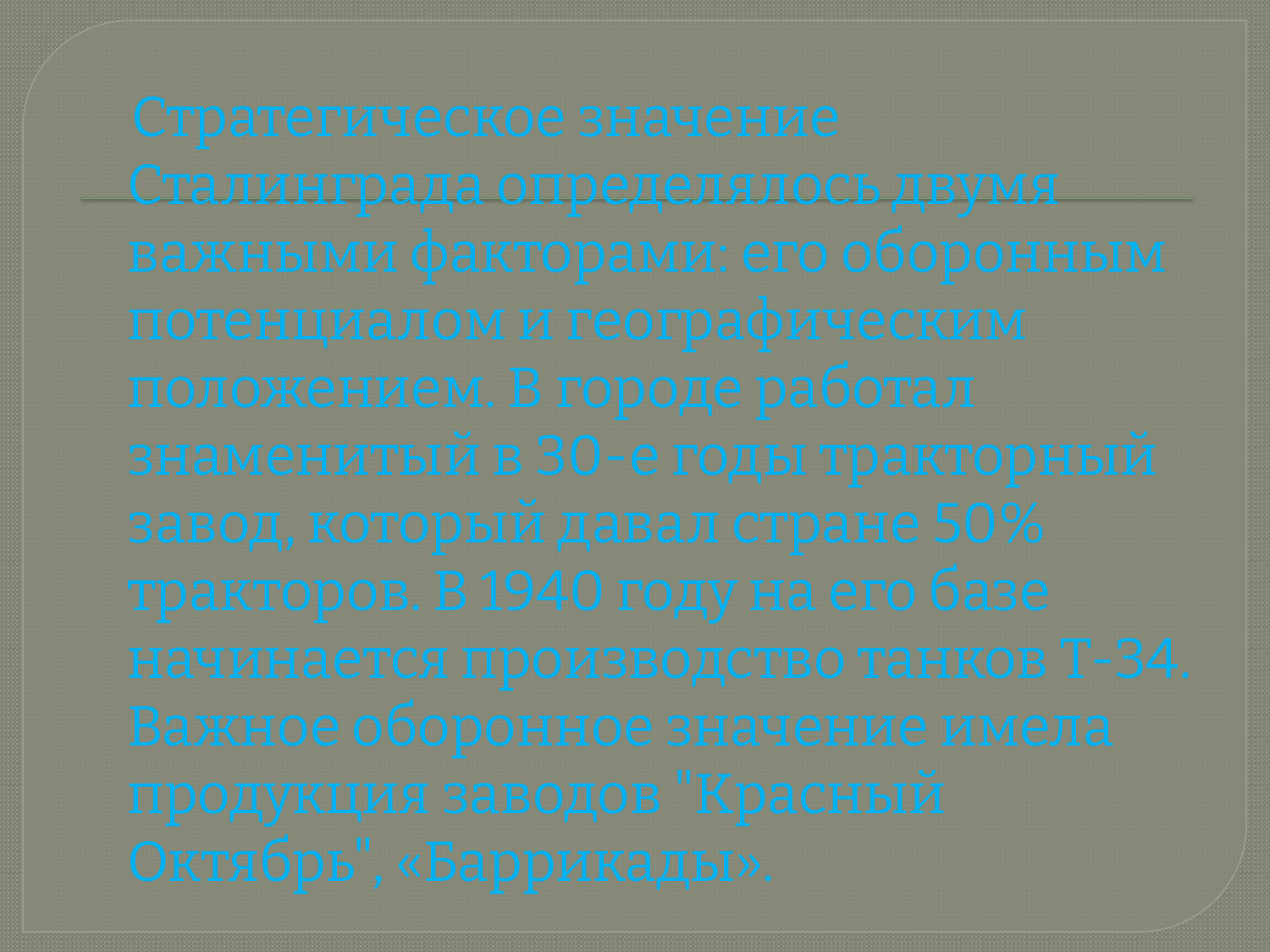

Стратегическое значение Сталинграда определялось двумя важными факторами: его оборонным потенциалом и географическим положением. В городе работал знаменитый в 30-е годы тракторный завод, который давал стране 50% тракторов. В 1940 году на его базе начинается производство танков Т-34. Важное оборонное значение имела продукция заводов "Красный Октябрь", «Баррикады».